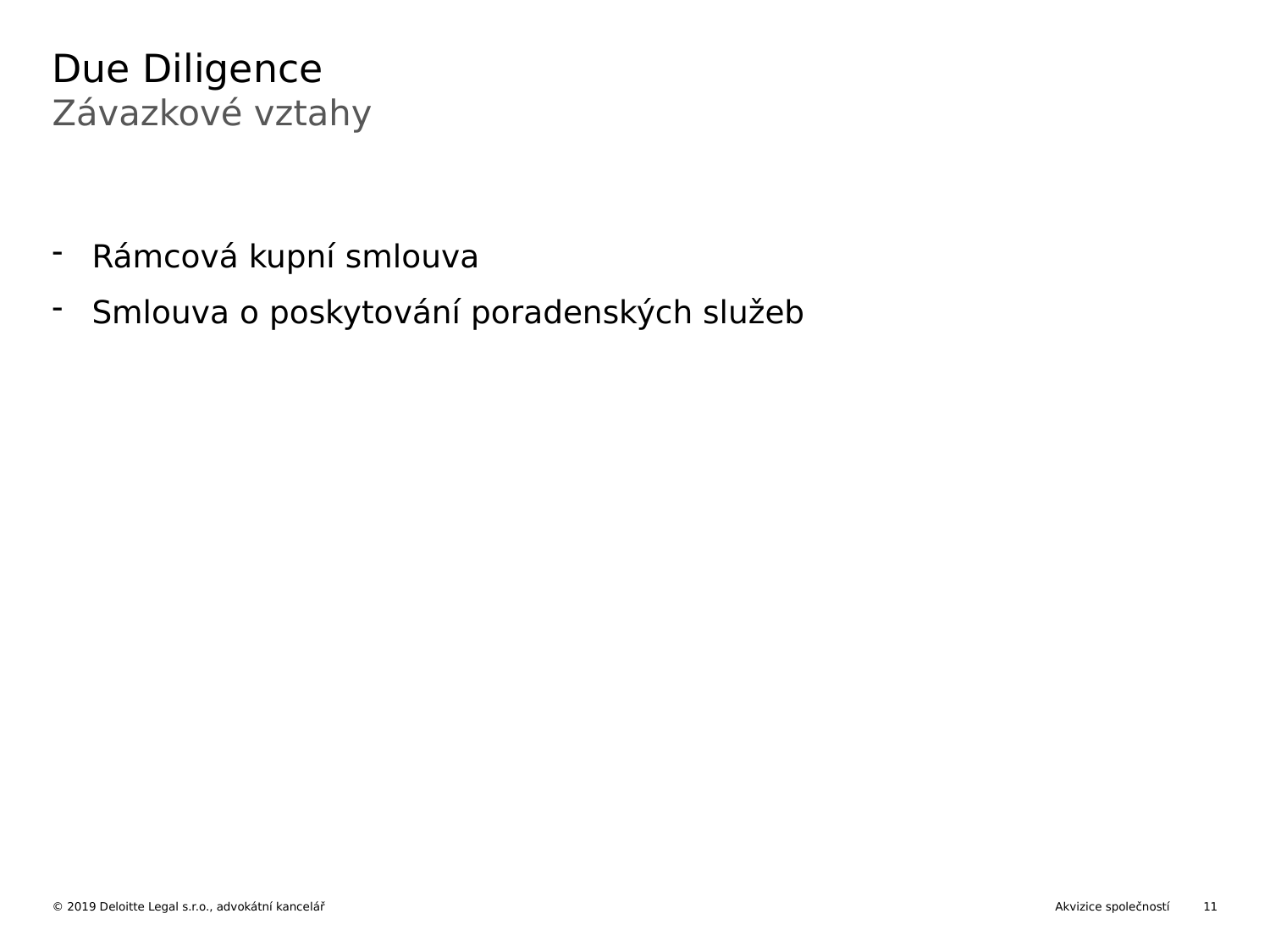

# Due Diligence
Závazkové vztahy
Rámcová kupní smlouva
Smlouva o poskytování poradenských služeb